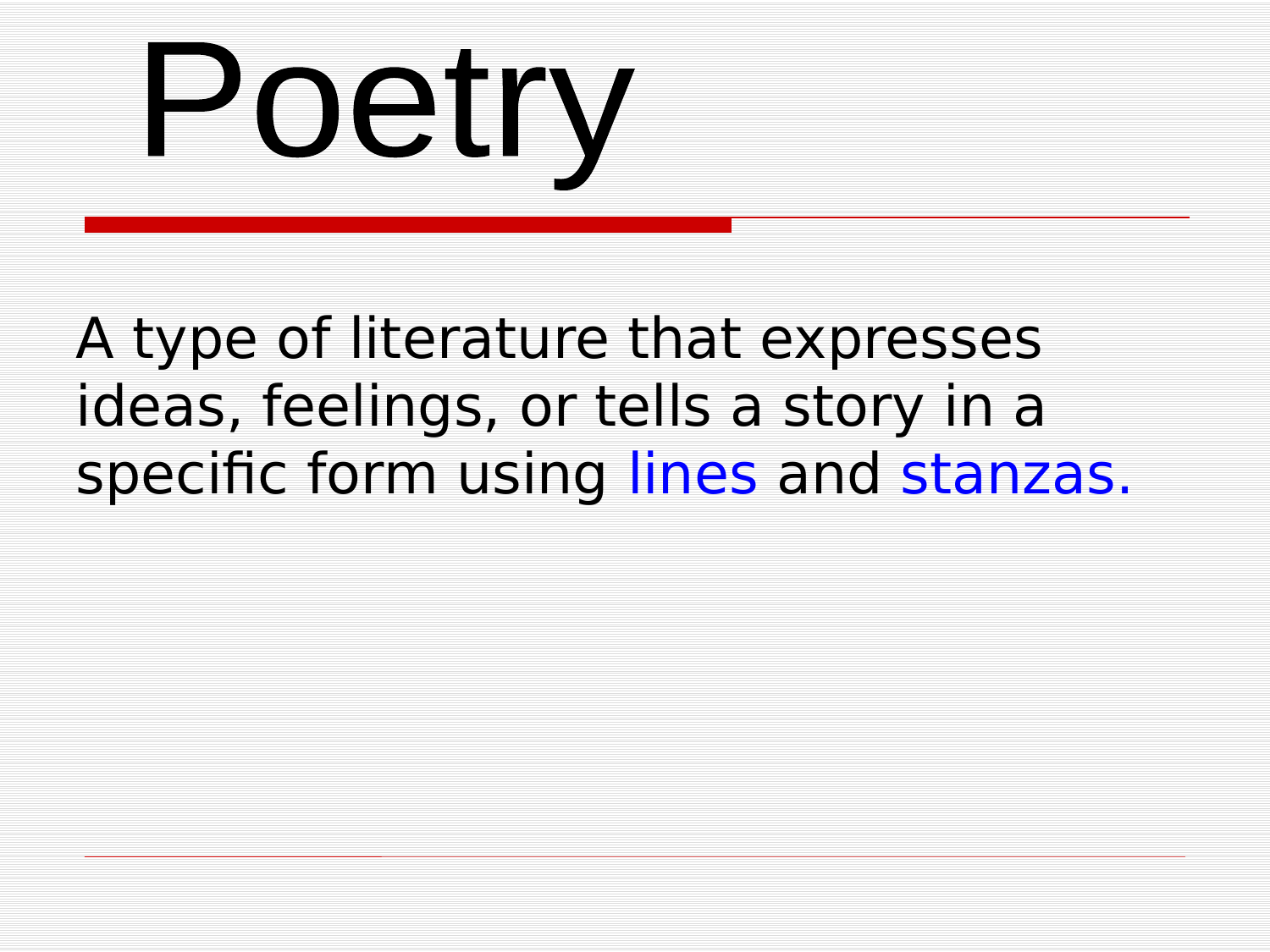

Poetry
A type of literature that expresses ideas, feelings, or tells a story in a specific form using lines and stanzas.